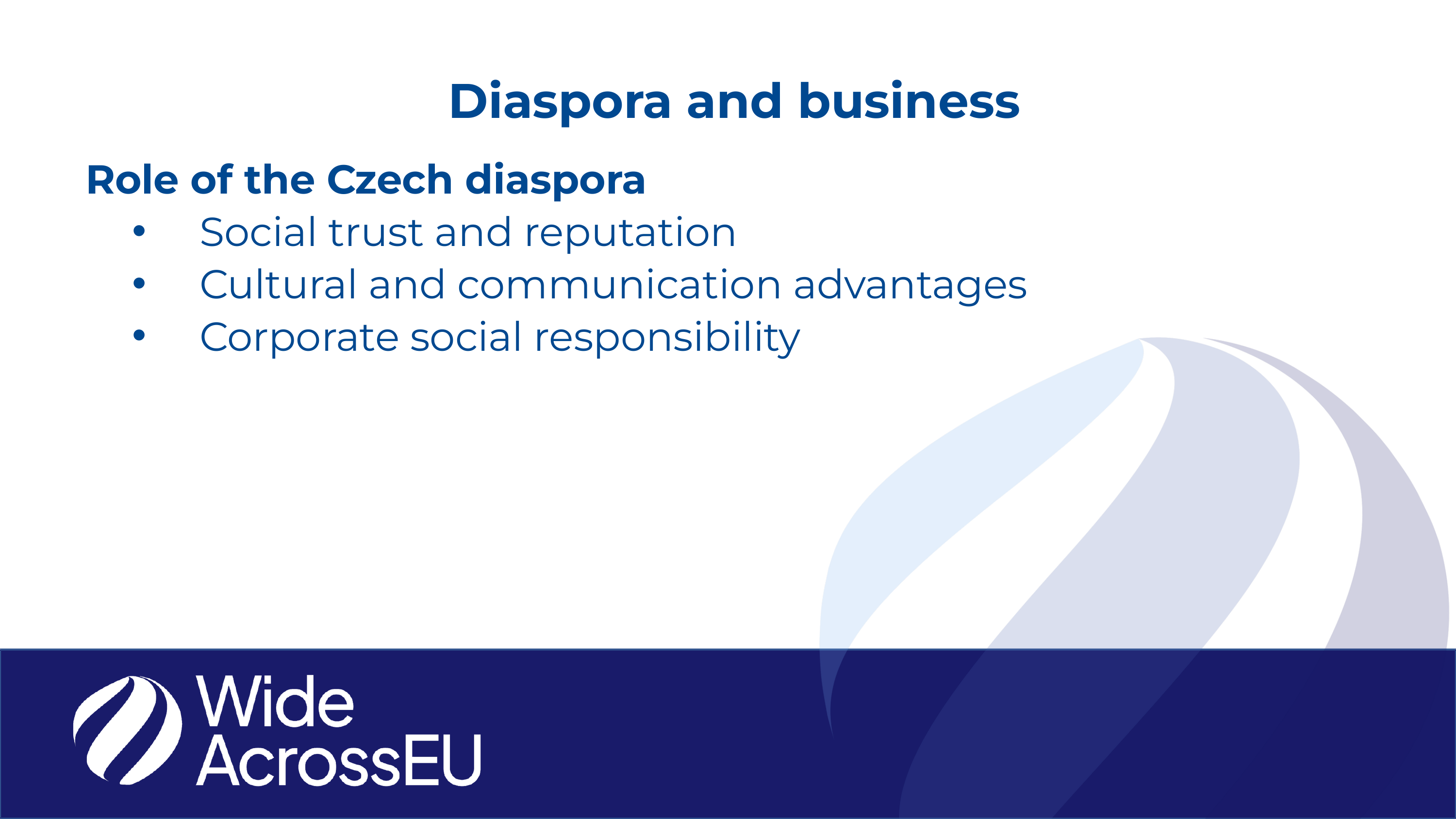

Diaspora and business
Role of the Czech diaspora
  Social trust and reputation
  Cultural and communication advantages
  Corporate social responsibility